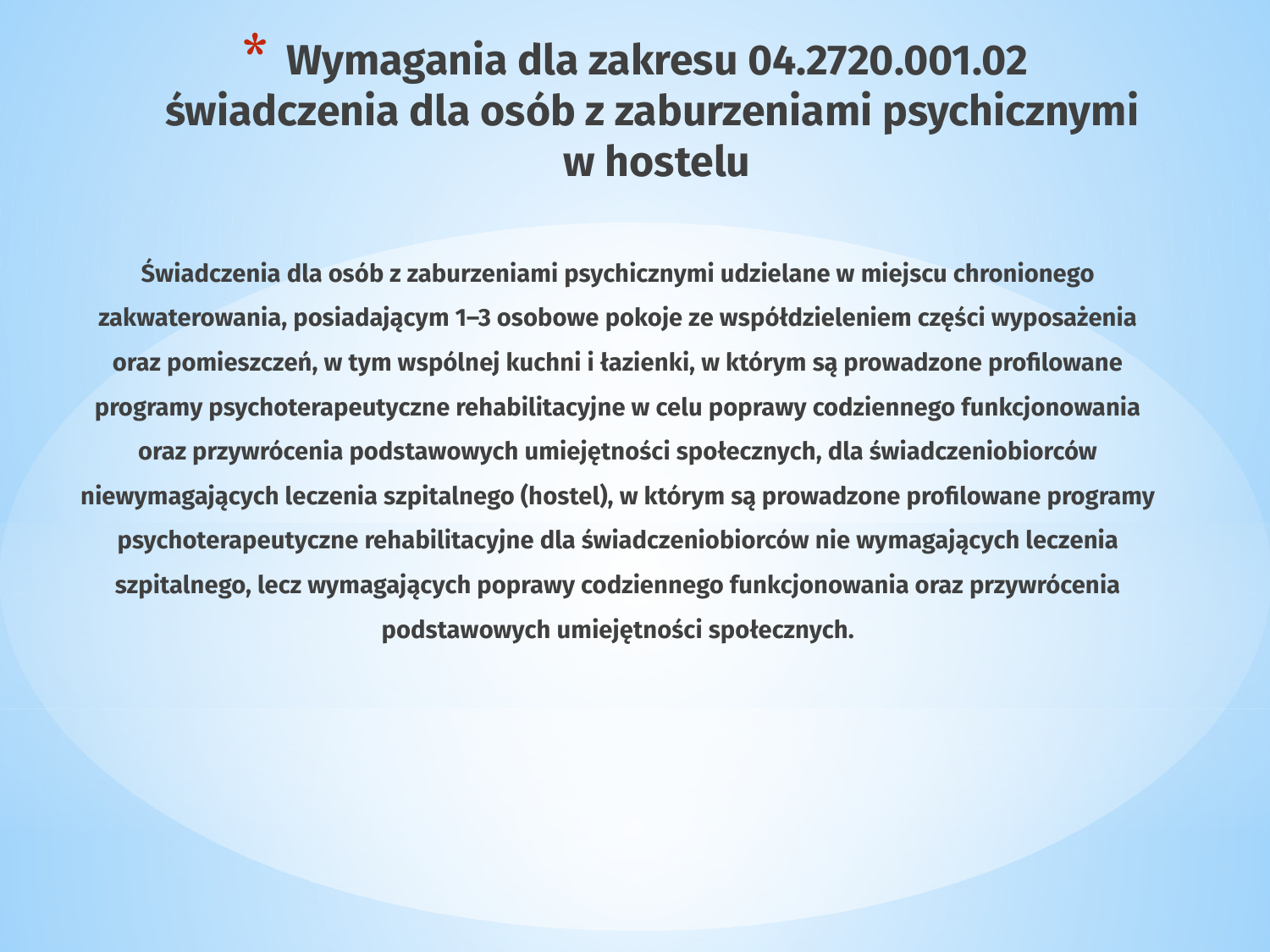

# Wymagania dla zakresu 04.2720.001.02 świadczenia dla osób z zaburzeniami psychicznymi w hostelu
Świadczenia dla osób z zaburzeniami psychicznymi udzielane w miejscu chronionego zakwaterowania, posiadającym 1–3 osobowe pokoje ze współdzieleniem części wyposażenia oraz pomieszczeń, w tym wspólnej kuchni i łazienki, w którym są prowadzone profilowane programy psychoterapeutyczne rehabilitacyjne w celu poprawy codziennego funkcjonowania oraz przywrócenia podstawowych umiejętności społecznych, dla świadczeniobiorców niewymagających leczenia szpitalnego (hostel), w którym są prowadzone profilowane programy psychoterapeutyczne rehabilitacyjne dla świadczeniobiorców nie wymagających leczenia szpitalnego, lecz wymagających poprawy codziennego funkcjonowania oraz przywrócenia podstawowych umiejętności społecznych.